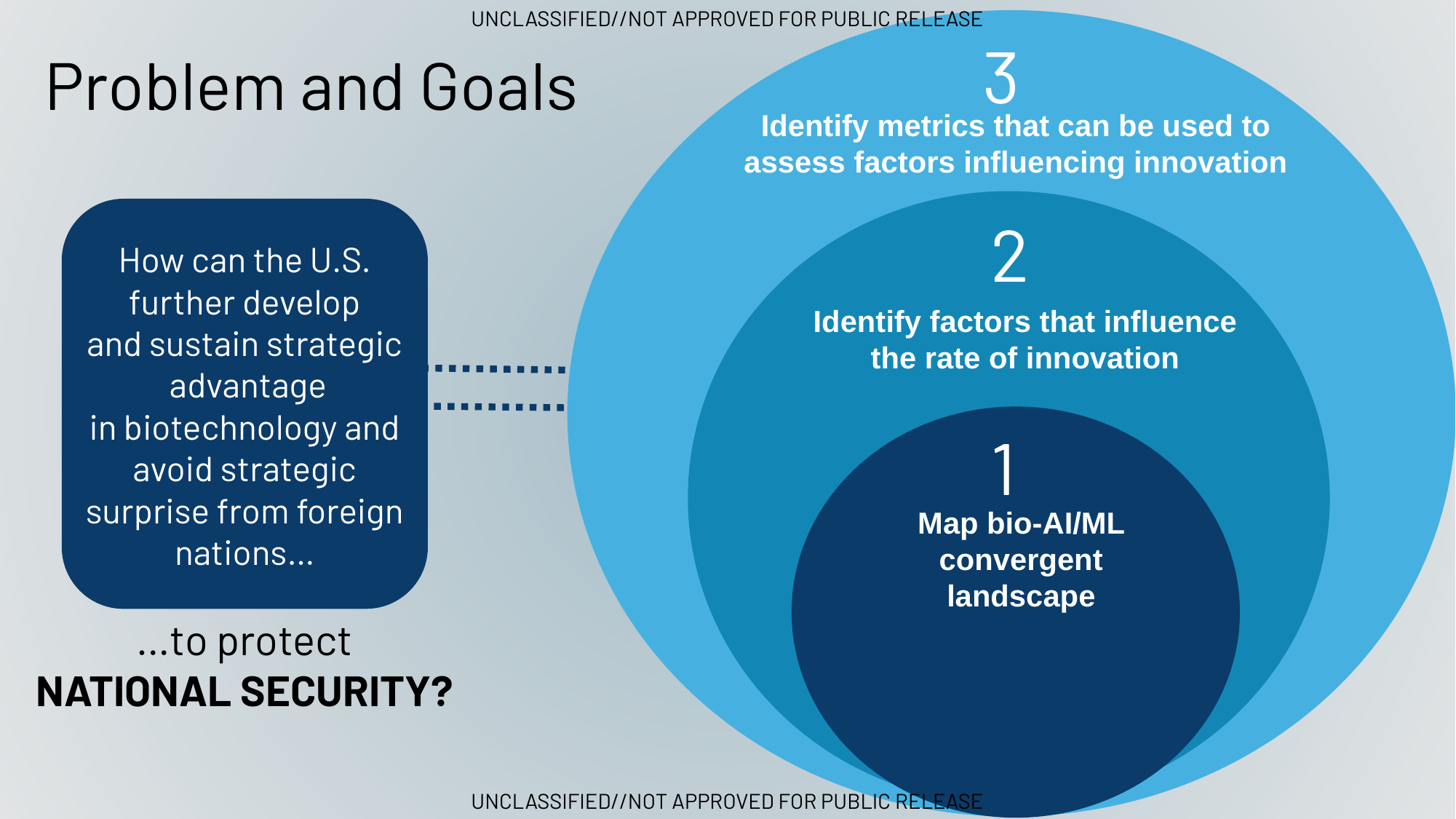

UNCLASSIFIED//NOT APPROVED FOR PUBLIC RELEASE
Problem and Goals

3
Identify metrics that can be used to assess factors influencing innovation

2
Identify factors that influence the rate of innovation

How can the U.S. further develop and sustain strategic advantage in biotechnology and avoid strategic surprise from foreign nations…

1
Map bio-AI/ML convergent landscape
…to protect
NATIONAL SECURITY?
UNCLASSIFIED//NOT APPROVED FOR PUBLIC RELEASE